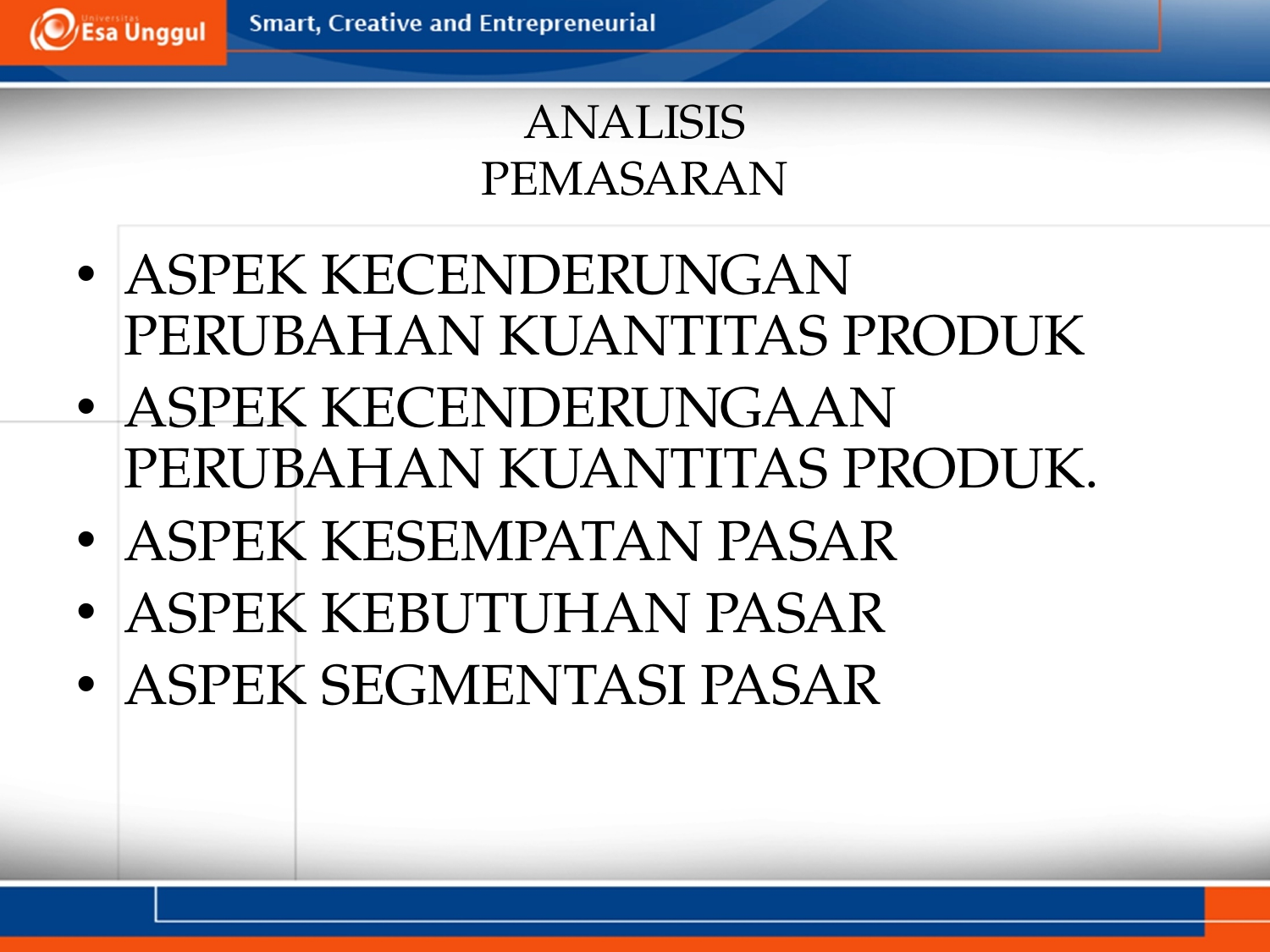

# ANALISIS PEMASARAN
ASPEK KECENDERUNGAN PERUBAHAN KUANTITAS PRODUK
ASPEK KECENDERUNGAAN PERUBAHAN KUANTITAS PRODUK.
ASPEK KESEMPATAN PASAR
ASPEK KEBUTUHAN PASAR
ASPEK SEGMENTASI PASAR